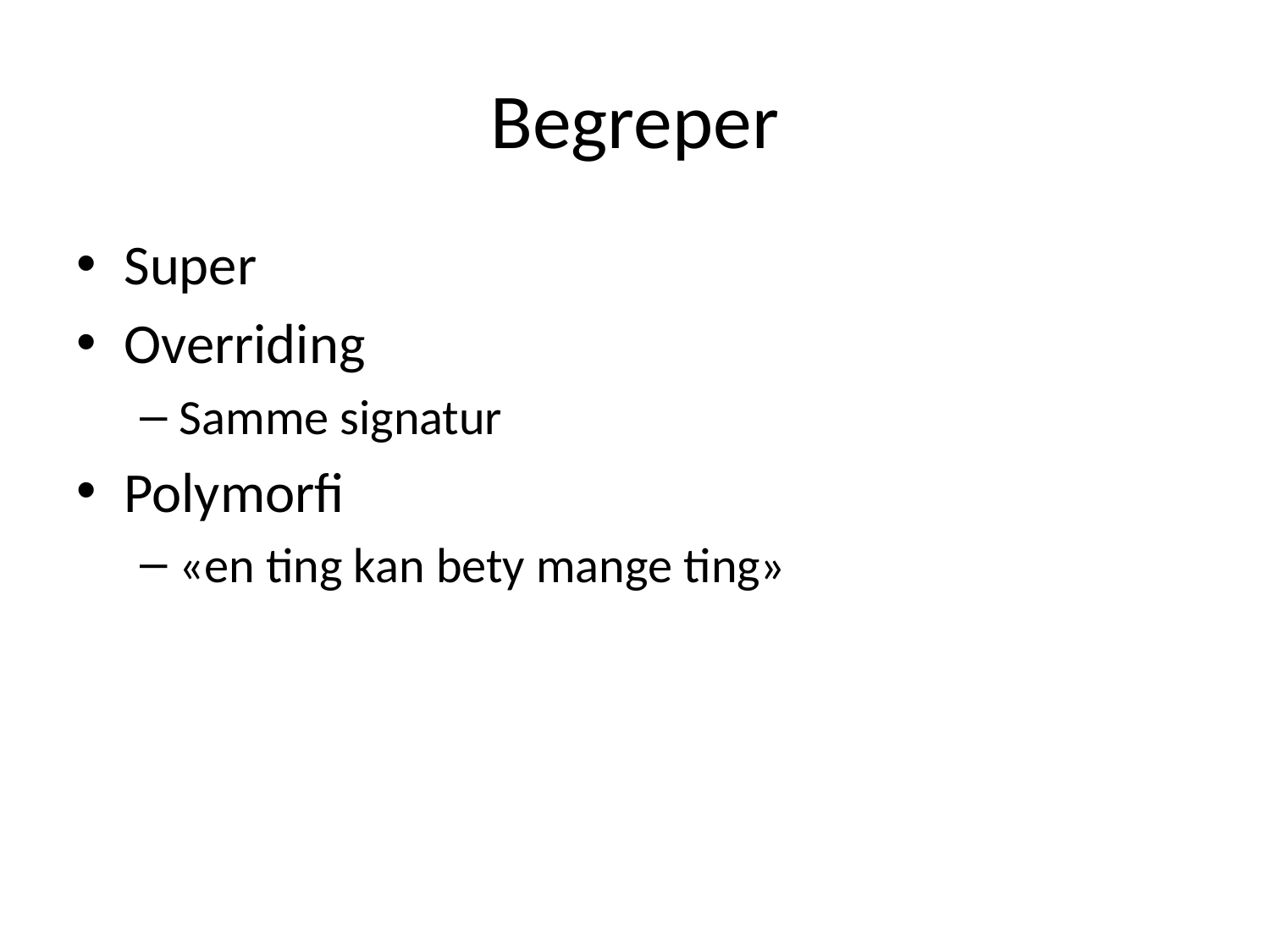

# Begreper
Super
Overriding
Samme signatur
Polymorfi
«en ting kan bety mange ting»